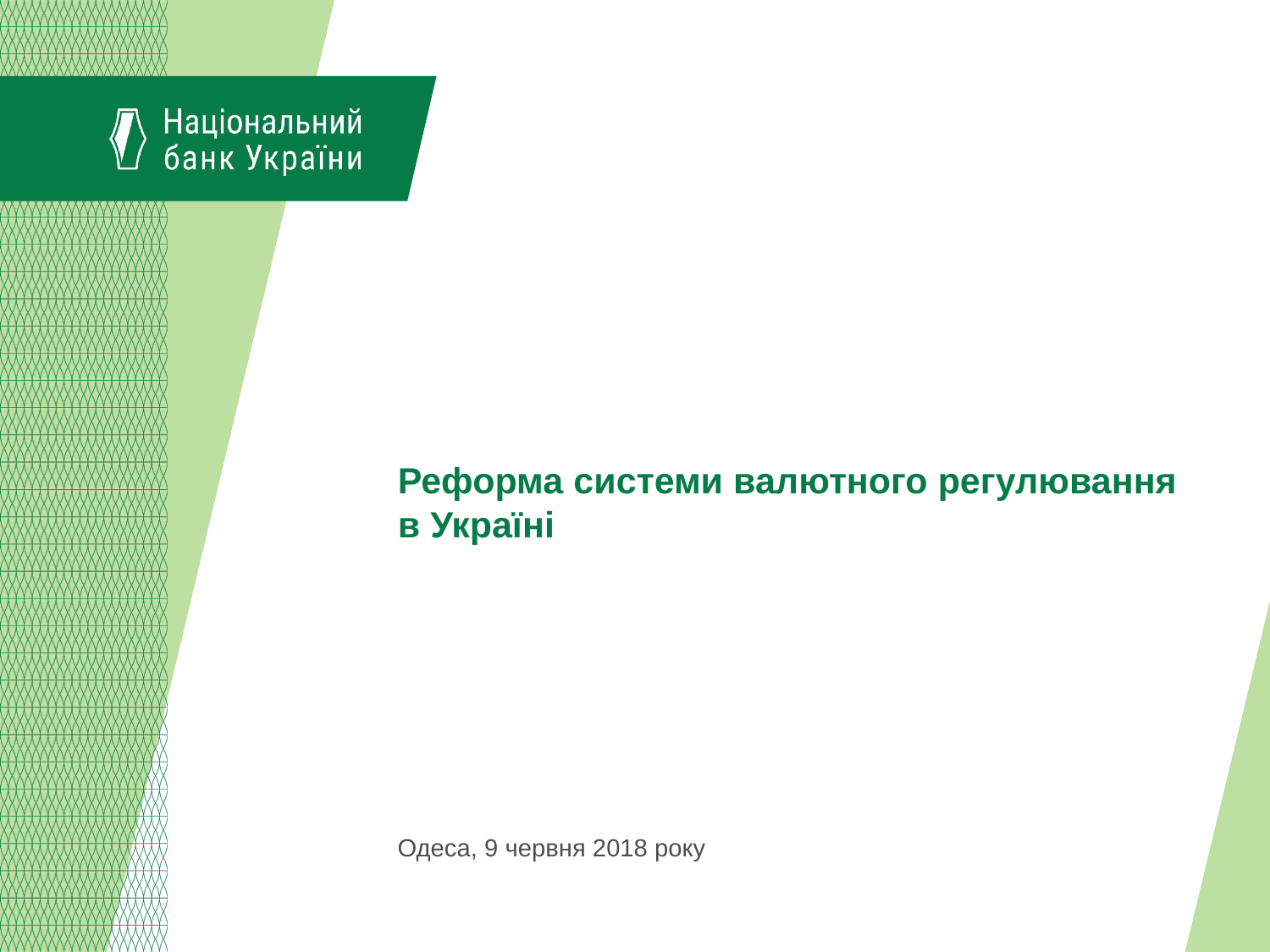

# Реформа системи валютного регулювання в Україні
Одеса, 9 червня 2018 року